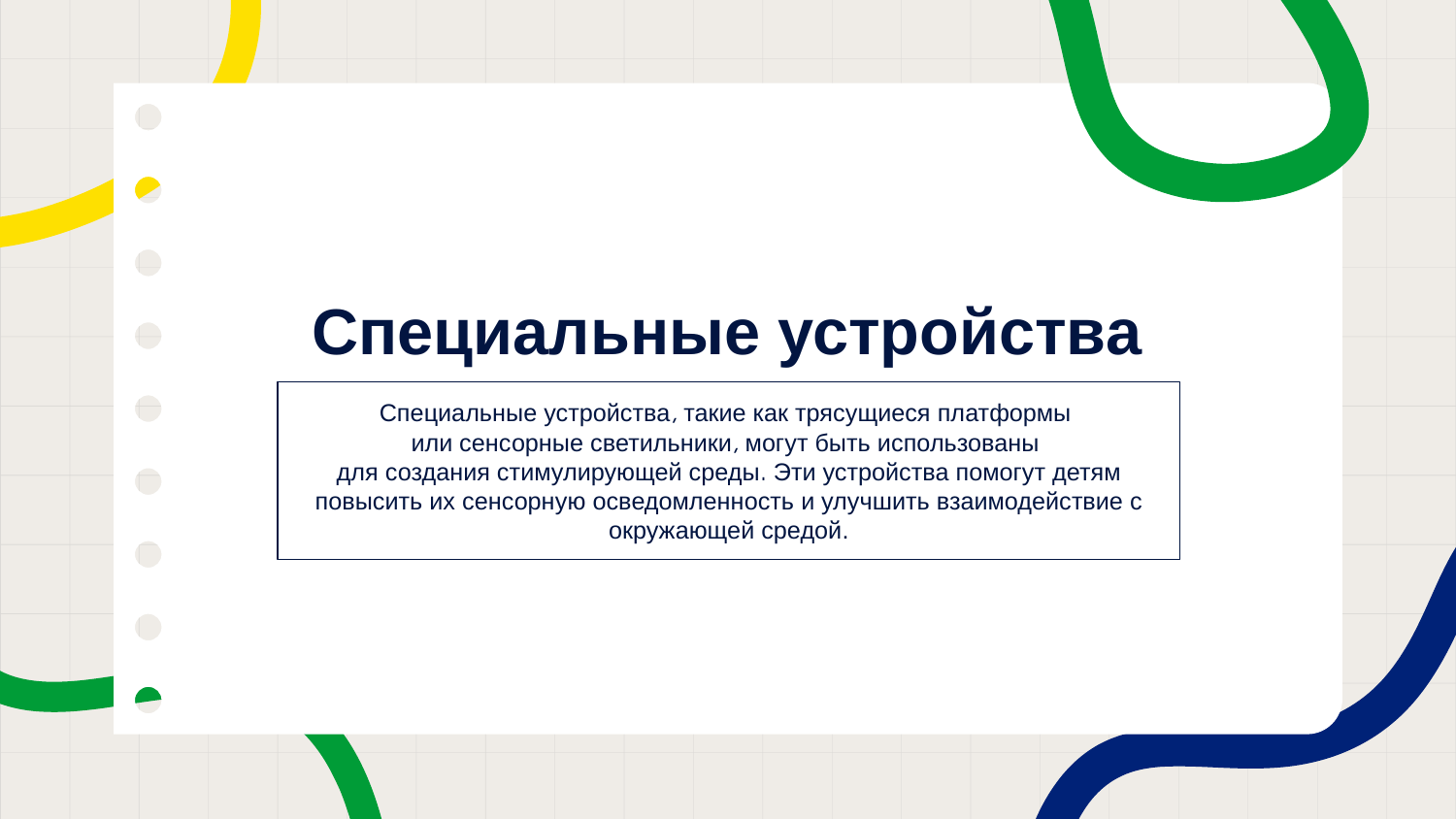

# Специальные устройства
Специальные устройства, такие как трясущиеся платформы
или сенсорные светильники, могут быть использованы
для создания стимулирующей среды. Эти устройства помогут детям повысить их сенсорную осведомленность и улучшить взаимодействие с окружающей средой.